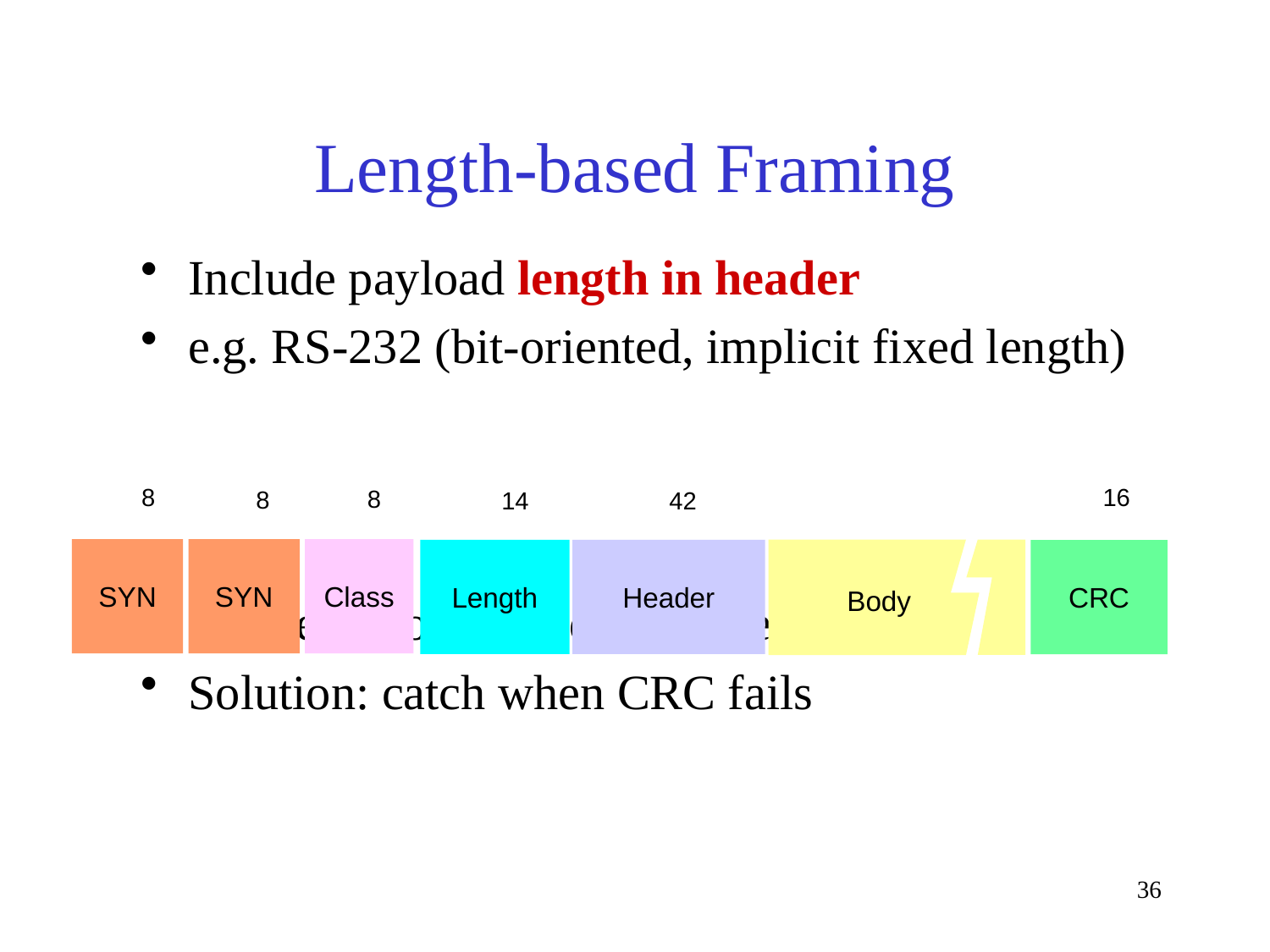

# Length-based Framing
Include payload length in header
e.g. RS-232 (bit-oriented, implicit fixed length)

Problem: count field corrupted
Solution: catch when CRC fails
8
16
8
8
14
42
SYN
SYN
Class

Length
Header
CRC
Body
36